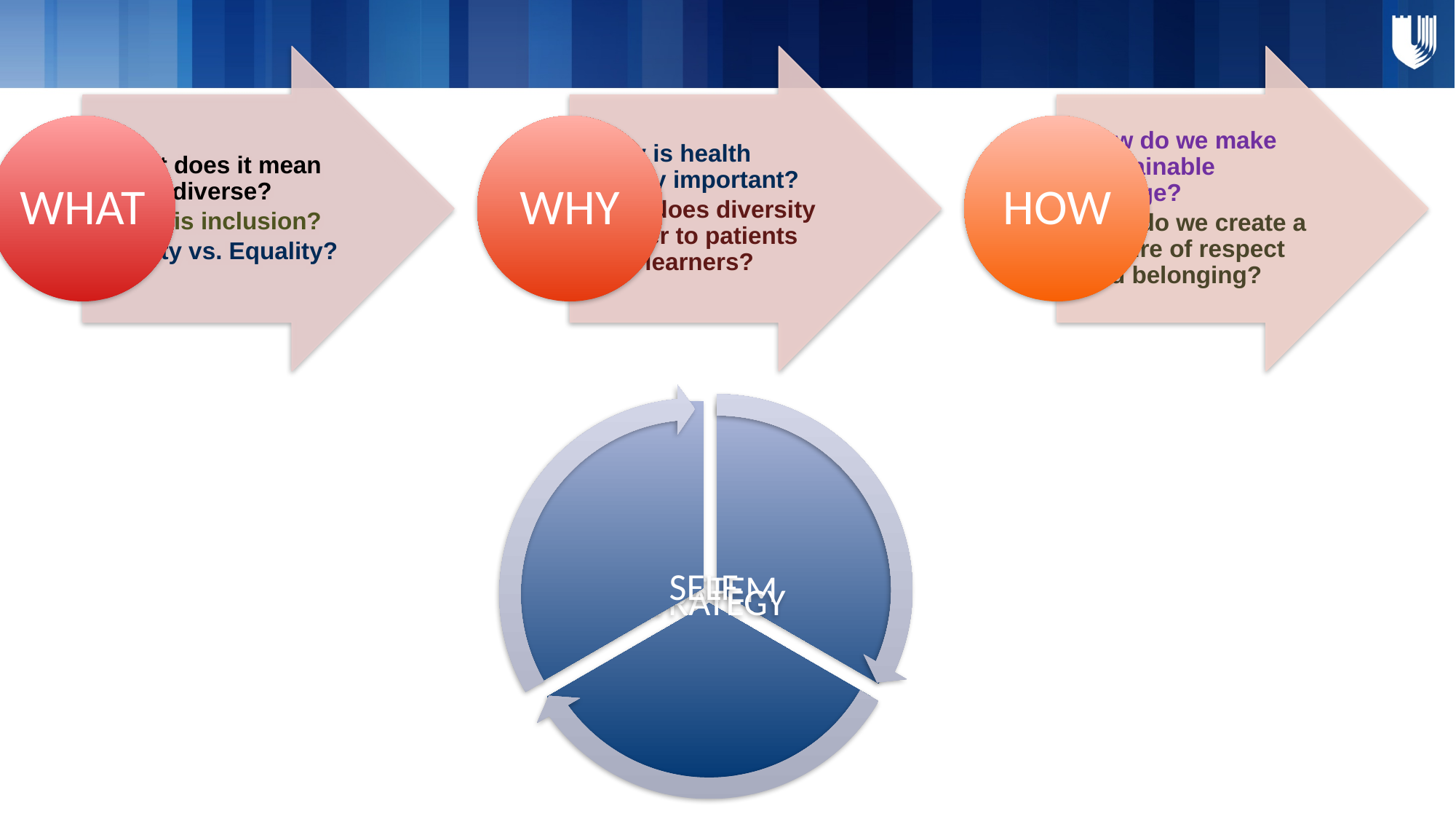

What does it mean to be diverse?
What is inclusion?
Equity vs. Equality?
WHAT
Why is health equity important?
Why does diversity matter to patients and learners?
WHY
How do we make sustainable change?
How do we create a culture of respect and belonging?
HOW
SYSTEM
STRATEGY
SELF